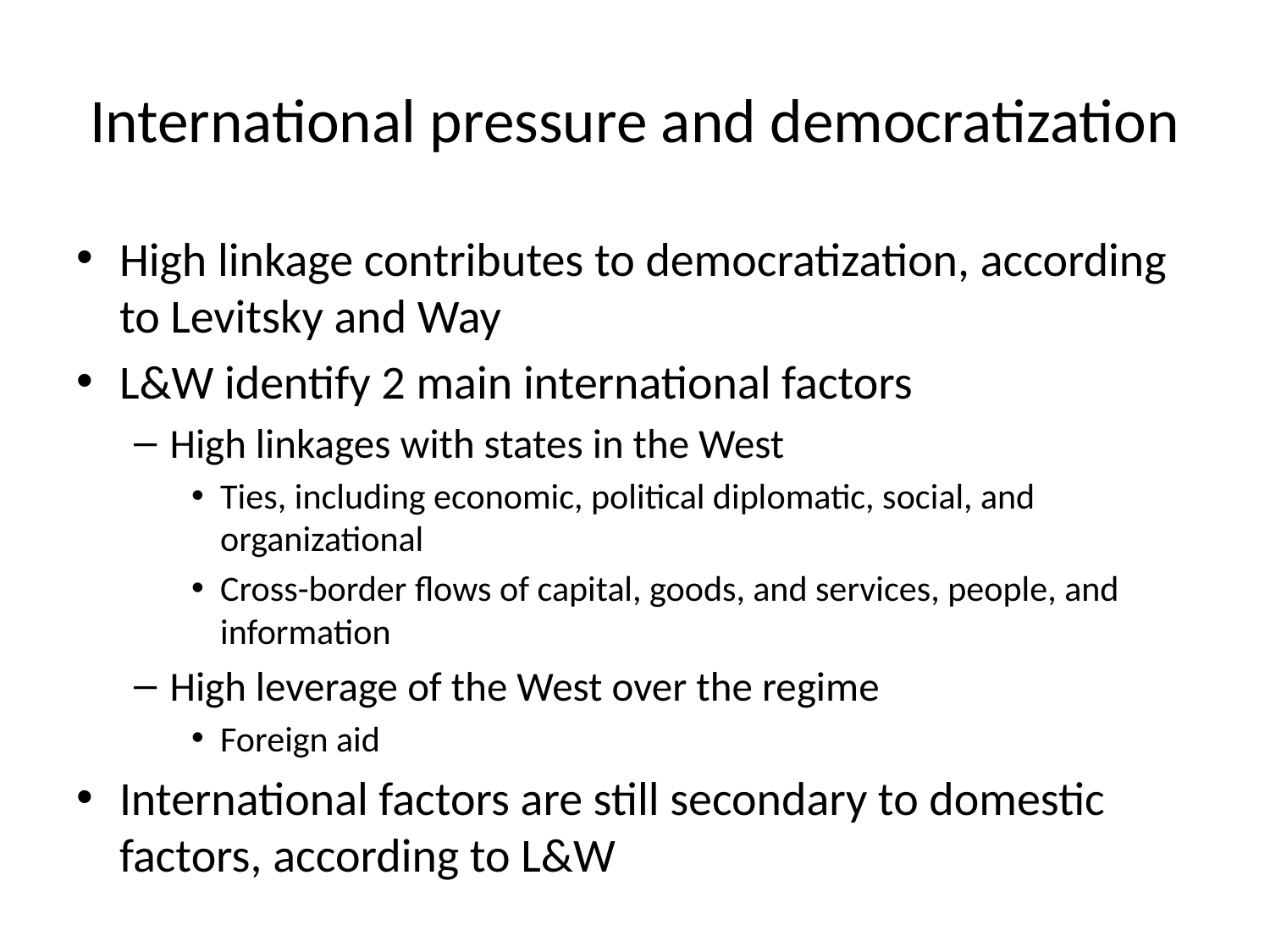

# International pressure and democratization
High linkage contributes to democratization, according to Levitsky and Way
L&W identify 2 main international factors
High linkages with states in the West
Ties, including economic, political diplomatic, social, and organizational
Cross-border flows of capital, goods, and services, people, and information
High leverage of the West over the regime
Foreign aid
International factors are still secondary to domestic factors, according to L&W